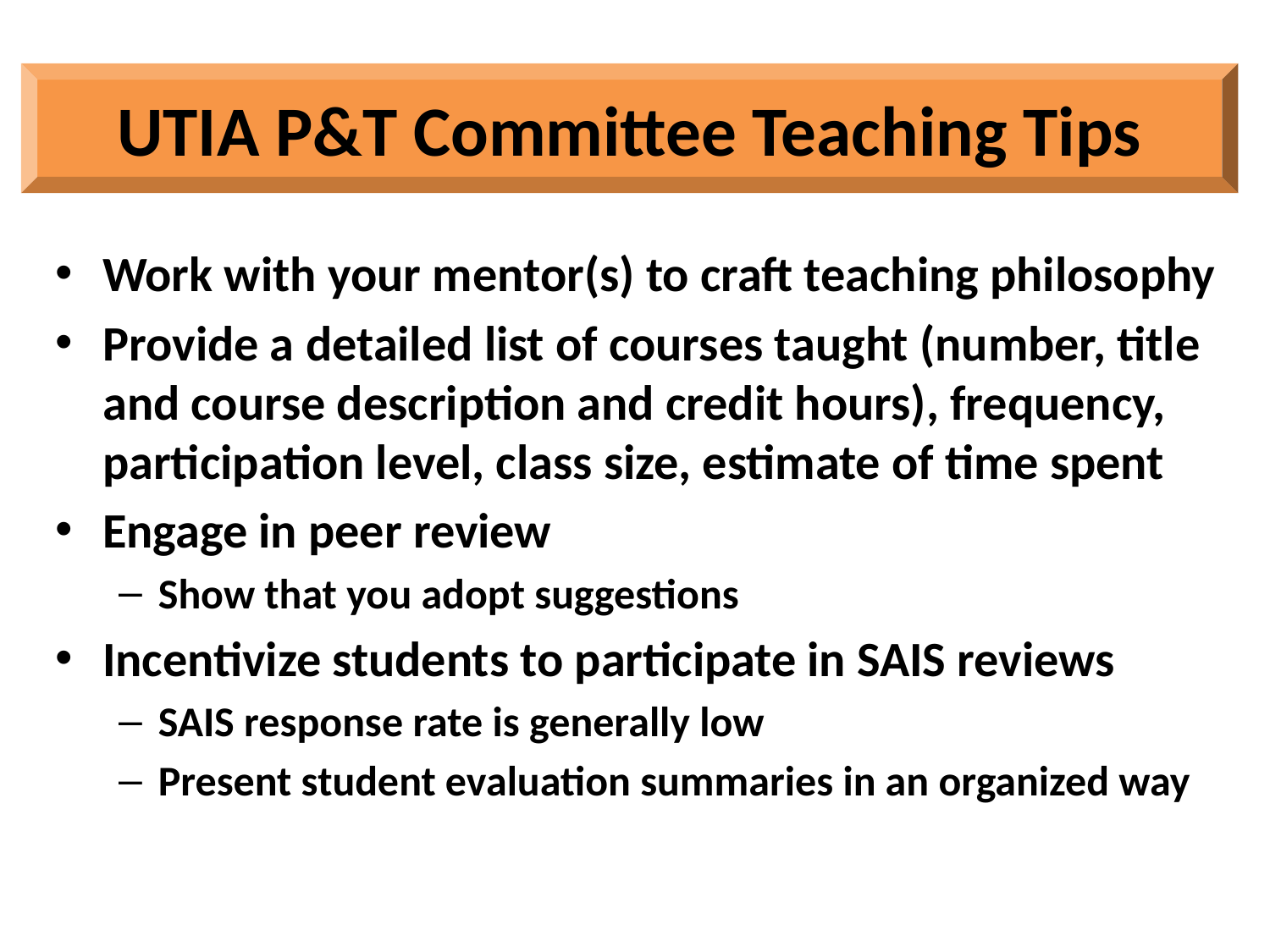

UTIA P&T Committee Teaching Tips
Work with your mentor(s) to craft teaching philosophy
Provide a detailed list of courses taught (number, title and course description and credit hours), frequency, participation level, class size, estimate of time spent
Engage in peer review
Show that you adopt suggestions
Incentivize students to participate in SAIS reviews
SAIS response rate is generally low
Present student evaluation summaries in an organized way

16